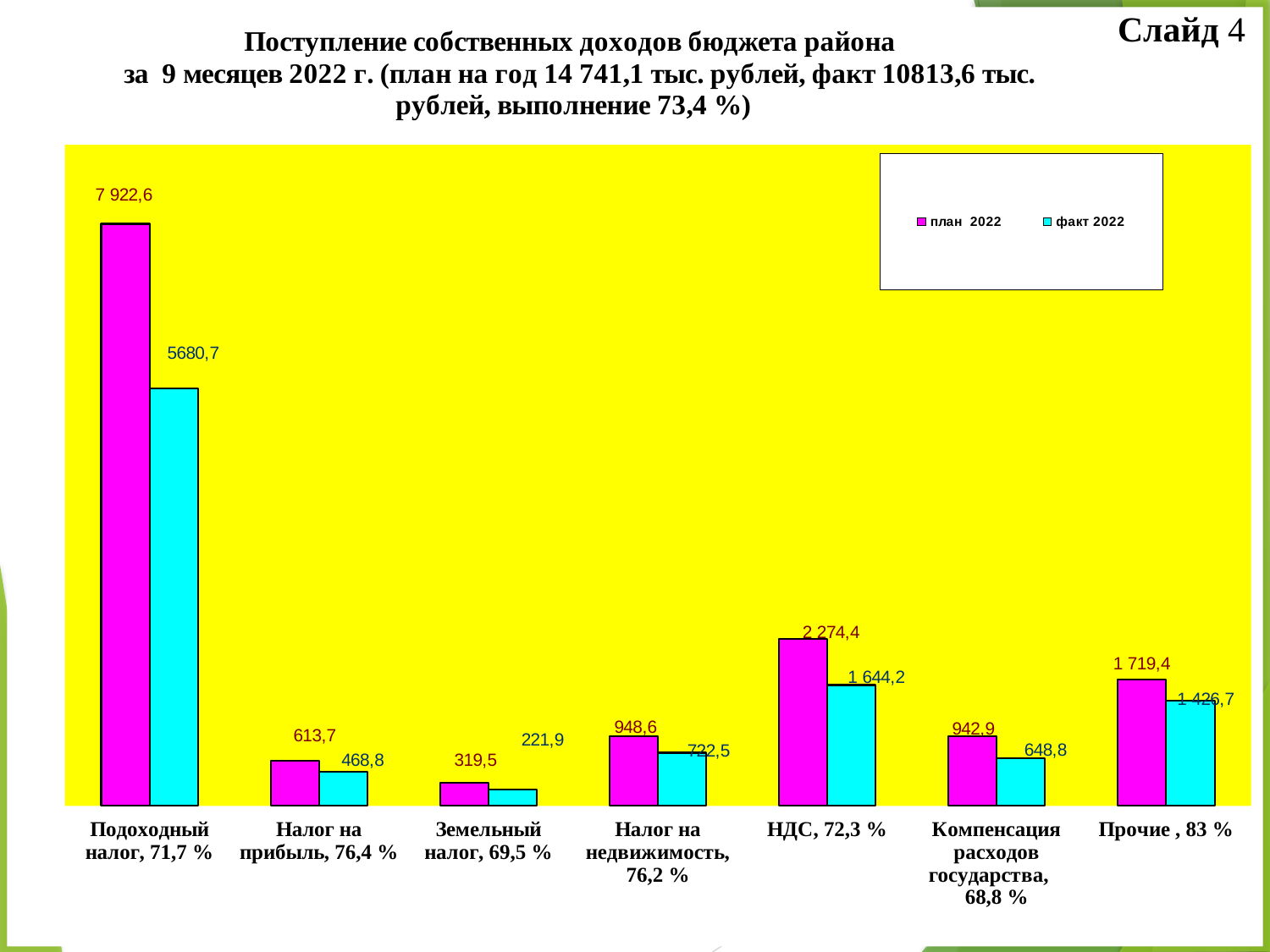

Слайд 4

### Chart: Поступление собственных доходов бюджета района
  за  9 месяцев 2022 г. (план на год 14 741,1 тыс. рублей, факт 10813,6 тыс. рублей, выполнение 73,4 %)

| Category | план  2022 | факт 2022 |
|---|---|---|
| Подоходный налог, 71,7 % | 7922.6 | 5680.7 |
| Налог на прибыль, 76,4 % | 613.7 | 468.8 |
| Земельный налог, 69,5 % | 319.5 | 221.9 |
| Налог на недвижимость, 76,2 % | 948.6 | 722.5 |
| НДС, 72,3 % | 2274.4 | 1644.2 |
| Компенсация расходов государства,    68,8 % | 942.9 | 648.8 |
| Прочие , 83 % | 1719.4 | 1426.7 |